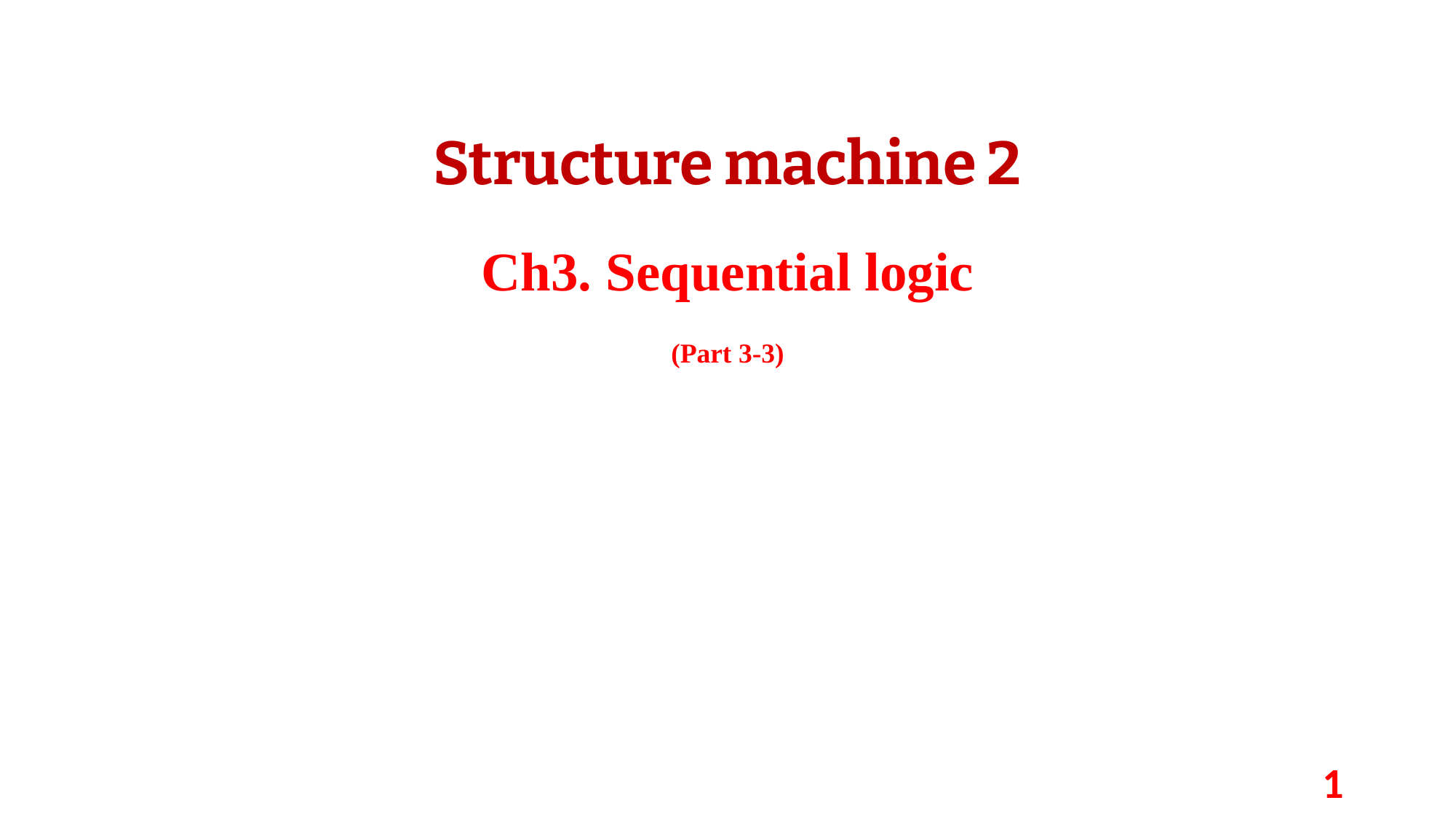

Structure machine 2

Ch3. Sequential logic

(Part 3-3)
1